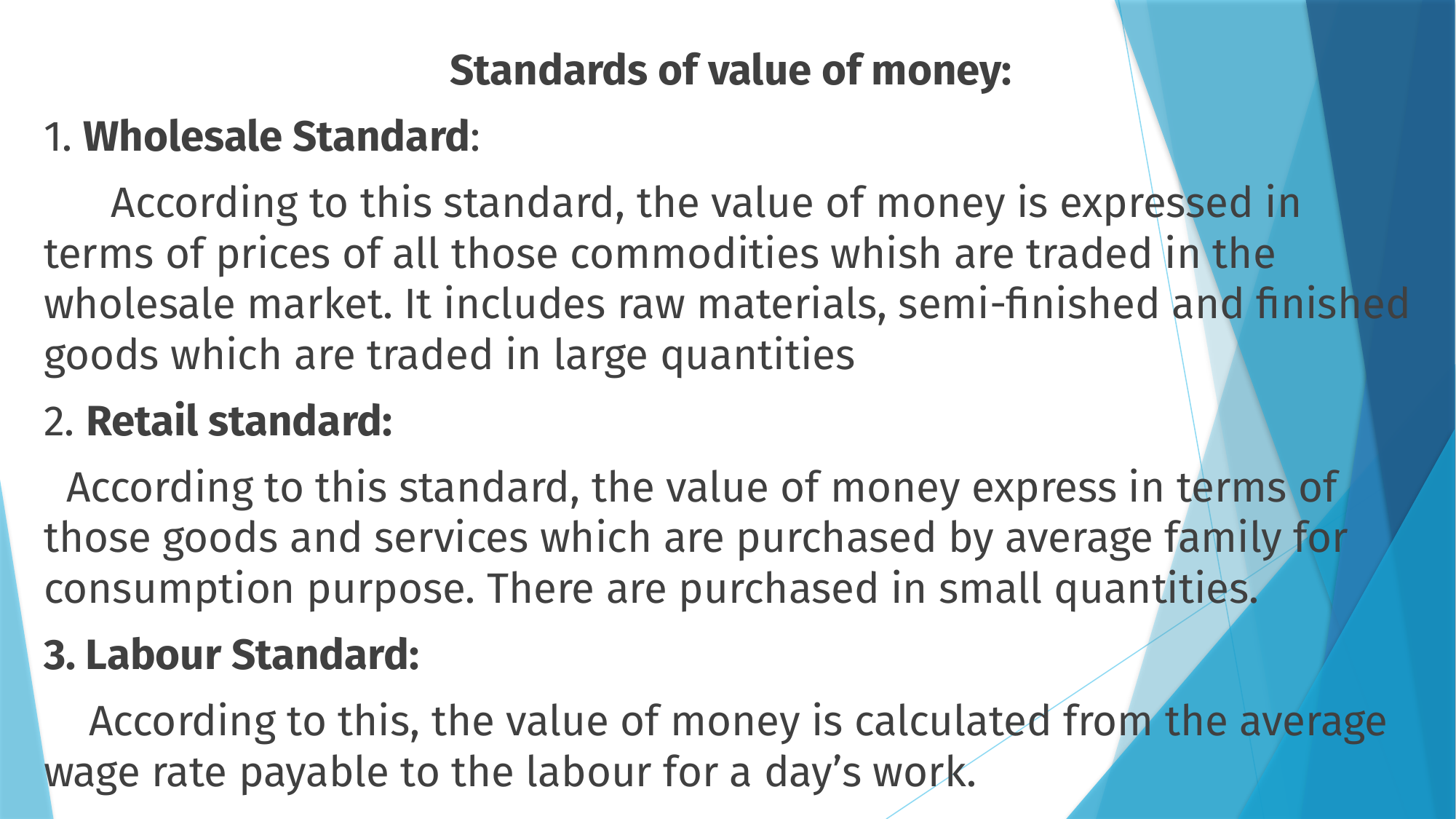

Standards of value of money:
1. Wholesale Standard:
      According to this standard, the value of money is expressed in terms of prices of all those commodities whish are traded in the wholesale market. It includes raw materials, semi-finished and finished goods which are traded in large quantities
2. Retail standard:
  According to this standard, the value of money express in terms of those goods and services which are purchased by average family for consumption purpose. There are purchased in small quantities.
3. Labour Standard:
    According to this, the value of money is calculated from the average wage rate payable to the labour for a day’s work.